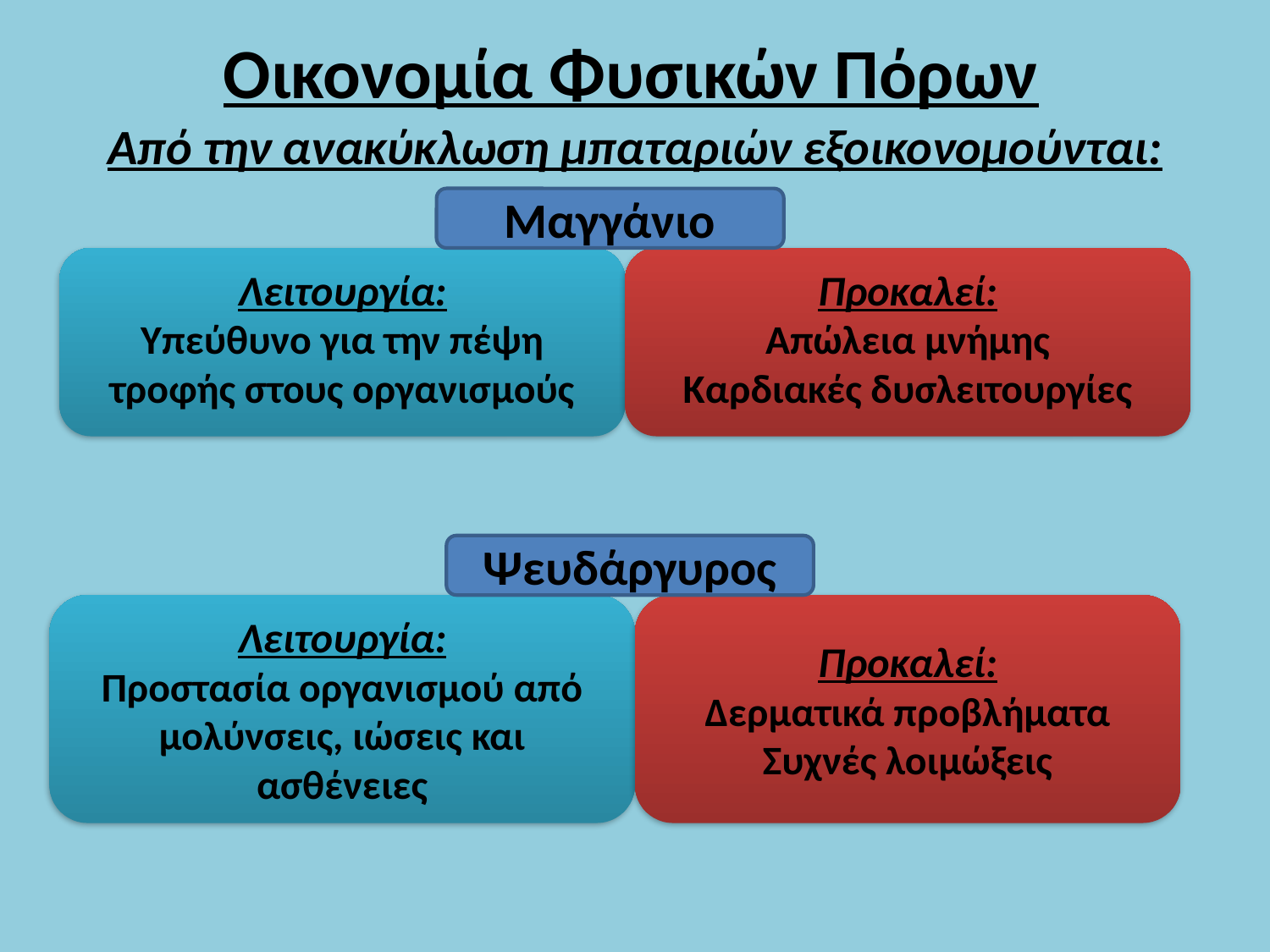

# Οικονομία Φυσικών Πόρων
Από την ανακύκλωση μπαταριών εξοικονομούνται:
Μαγγάνιο
Λειτουργία:
Υπεύθυνο για την πέψη τροφής στους οργανισμούς
Προκαλεί:
Απώλεια μνήμης
Καρδιακές δυσλειτουργίες

Ψευδάργυρος
Λειτουργία:
Προστασία οργανισμού από
μολύνσεις, ιώσεις και ασθένειες
Προκαλεί:
Δερματικά προβλήματα
Συχνές λοιμώξεις